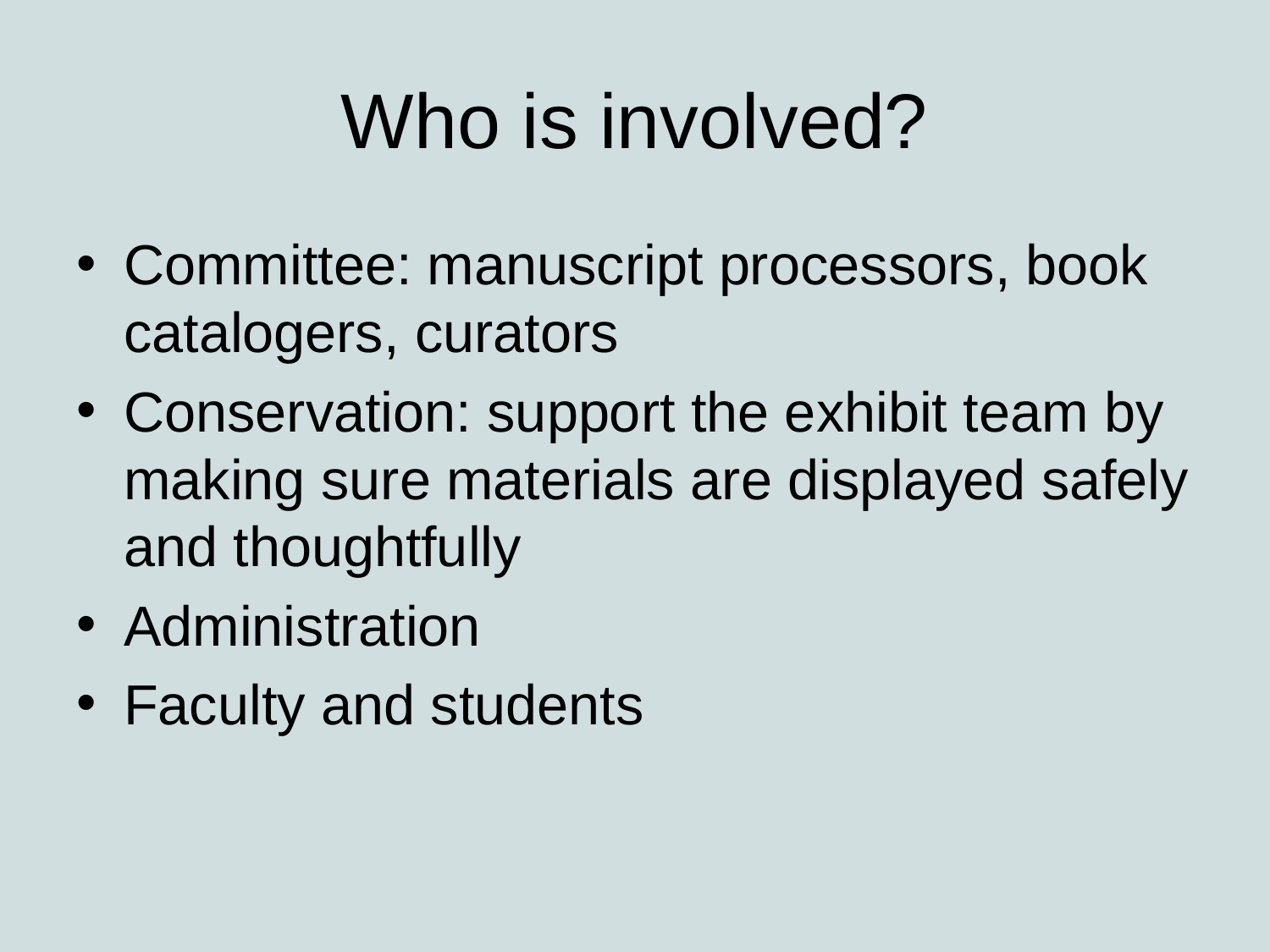

# Who is involved?
Committee: manuscript processors, book catalogers, curators
Conservation: support the exhibit team by making sure materials are displayed safely and thoughtfully
Administration
Faculty and students